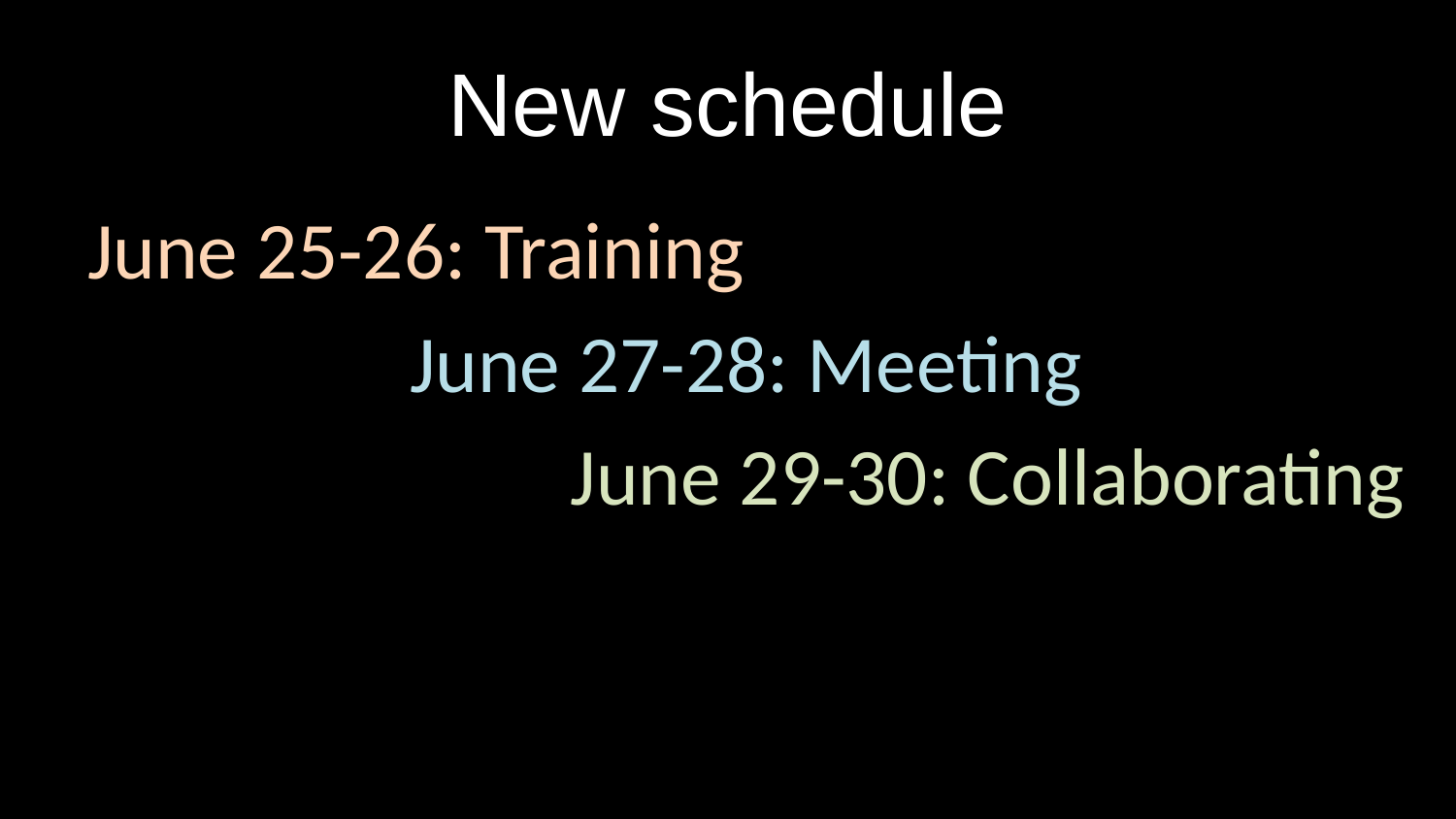

# New schedule
June 25-26: Training
June 27-28: Meeting
June 29-30: Collaborating